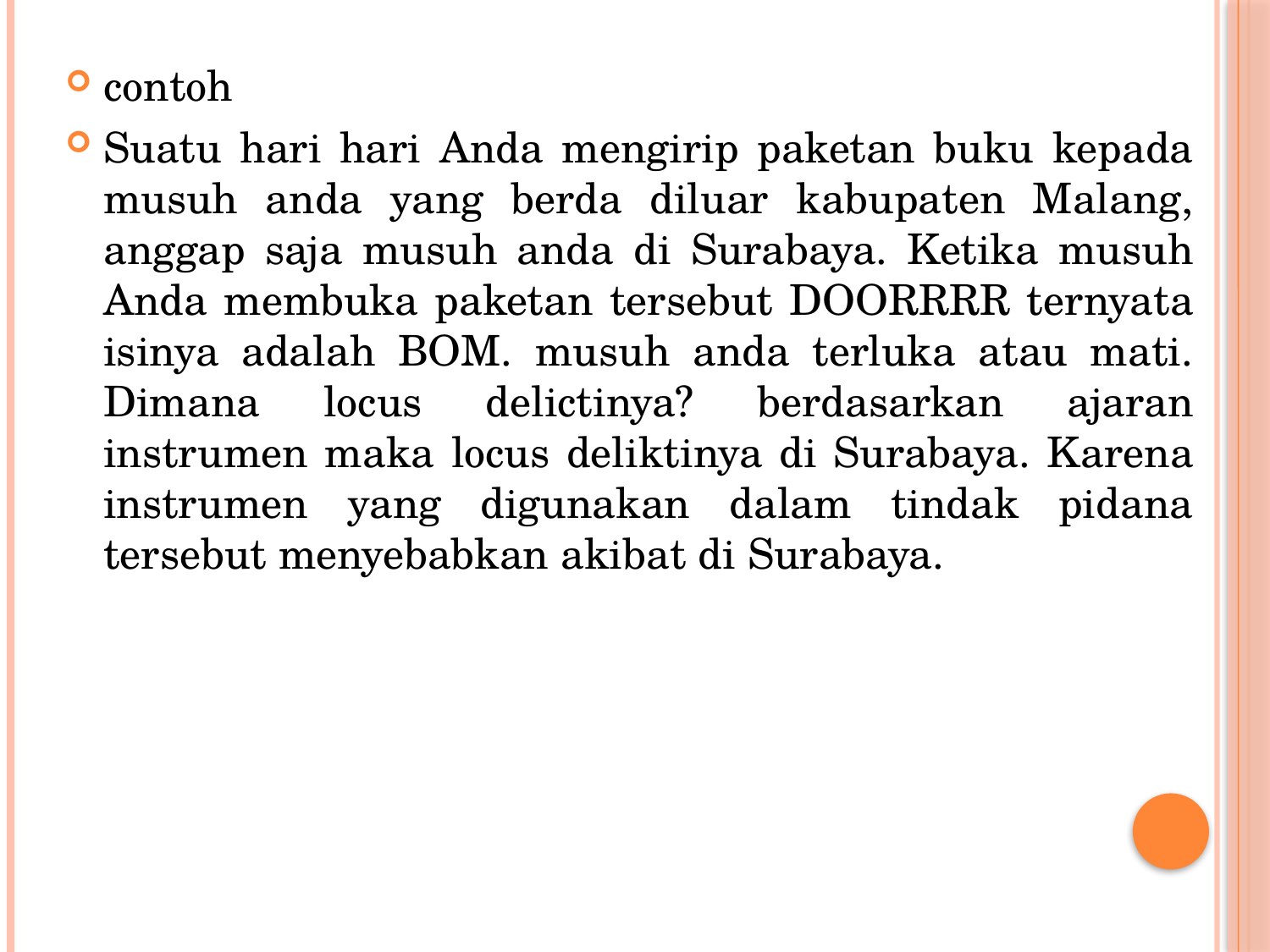

contoh
Suatu hari hari Anda mengirip paketan buku kepada musuh anda yang berda diluar kabupaten Malang, anggap saja musuh anda di Surabaya. Ketika musuh Anda membuka paketan tersebut DOORRRR ternyata isinya adalah BOM. musuh anda terluka atau mati. Dimana locus delictinya? berdasarkan ajaran instrumen maka locus deliktinya di Surabaya. Karena instrumen yang digunakan dalam tindak pidana tersebut menyebabkan akibat di Surabaya.